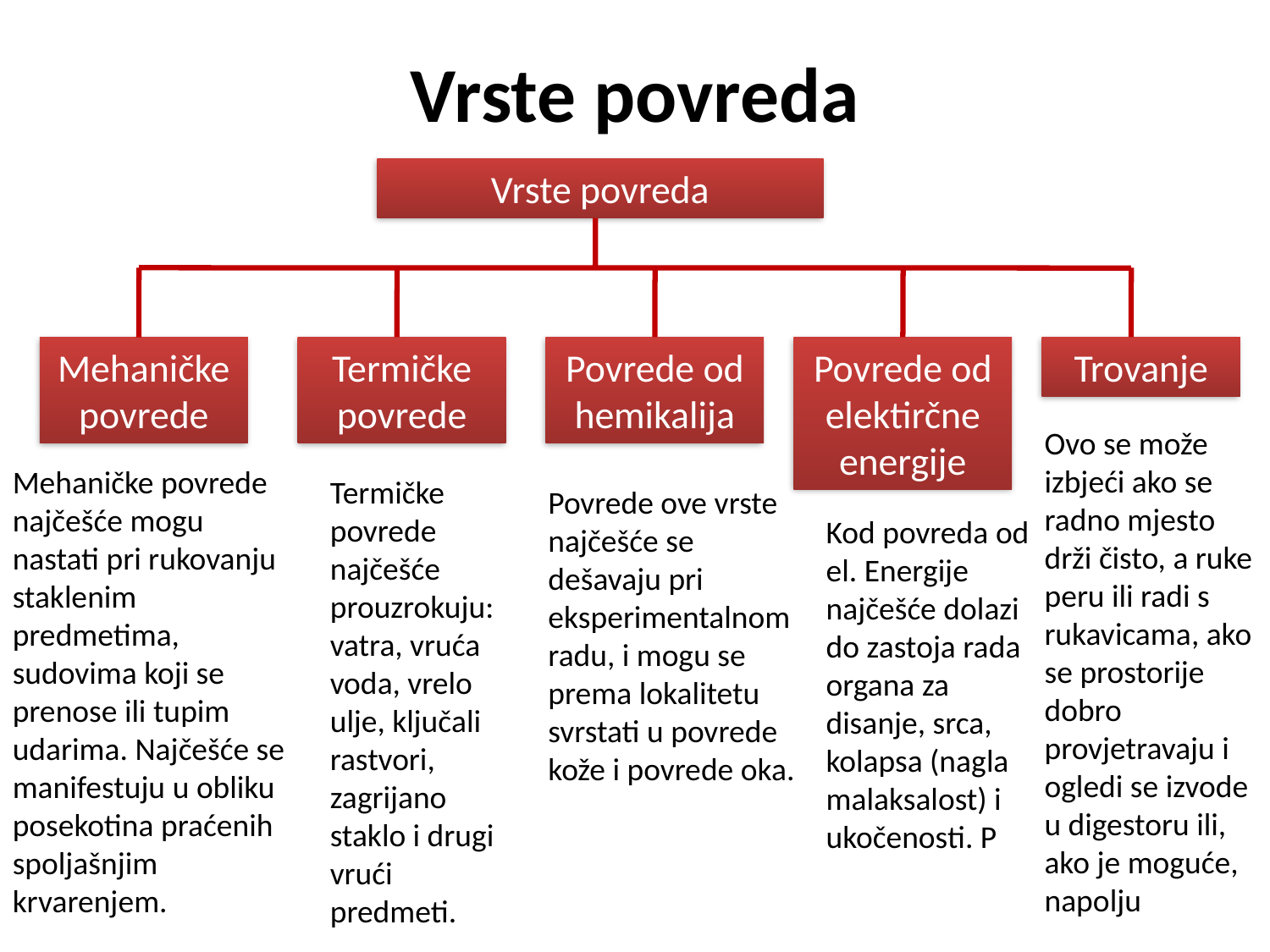

Vrste povreda
Vrste povreda
Mehaničke povrede
Termičke povrede
Povrede od hemikalija
Povrede od elektirčne energije
Trovanje
Ovo se može izbjeći ako se radno mjesto drži čisto, a ruke peru ili radi s rukavicama, ako se prostorije dobro provjetravaju i ogledi se izvode u digestoru ili, ako je moguće, napolju
Mehaničke povrede najčešće mogu nastati pri rukovanju staklenim predmetima, sudovima koji se prenose ili tupim udarima. Najčešće se manifestuju u obliku posekotina praćenih spoljašnjim krvarenjem.
Termičke povrede najčešće prouzrokuju: vatra, vruća voda, vrelo ulje, ključali rastvori, zagrijano staklo i drugi vrući predmeti.
Povrede ove vrste najčešće se dešavaju pri eksperimentalnom radu, i mogu se prema lokalitetu svrstati u povrede kože i povrede oka.
Kod povreda od el. Energije najčešće dolazi do zastoja rada organa za disanje, srca, kolapsa (nagla malaksalost) i ukočenosti. P